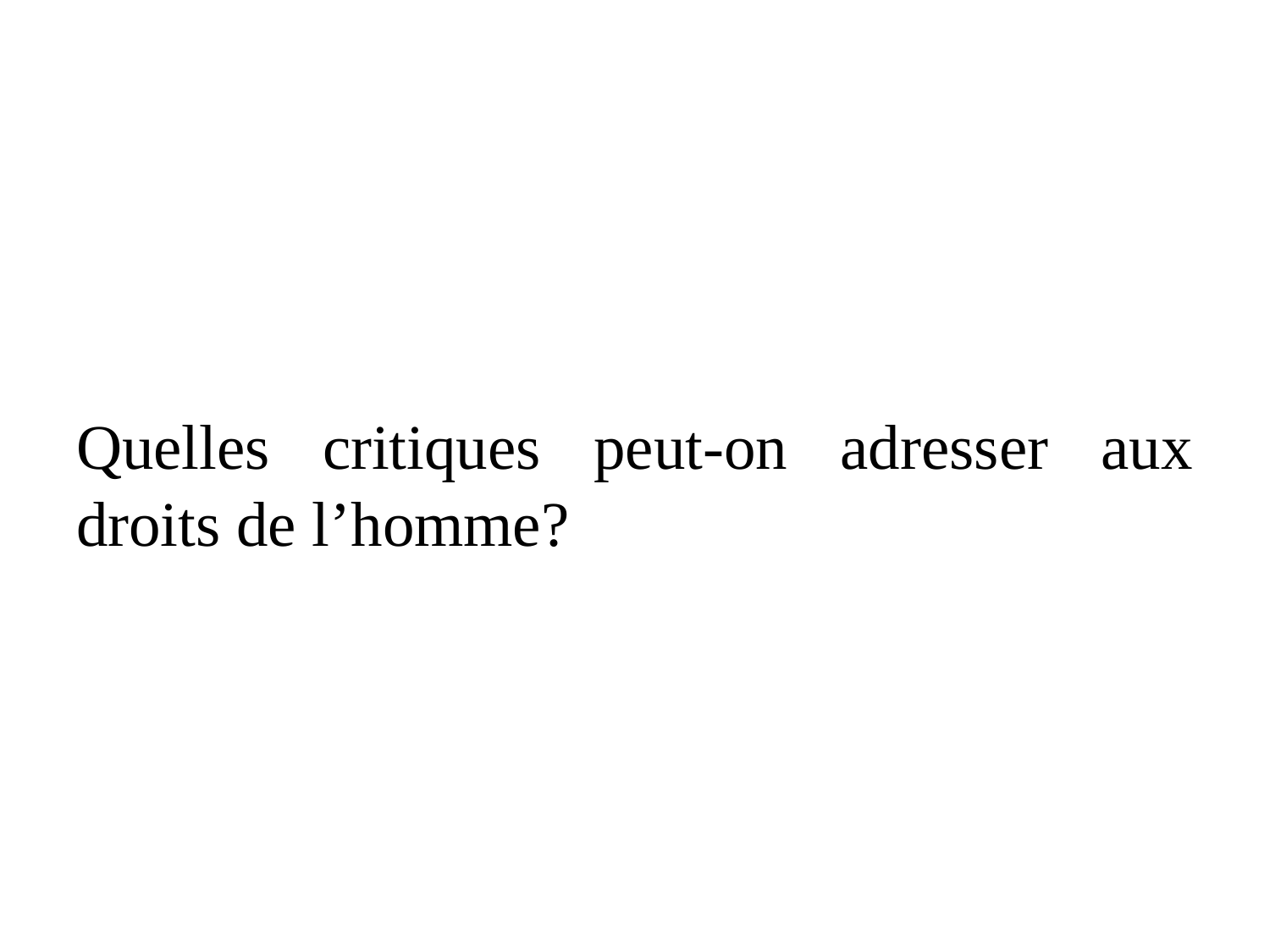

#

Quelles critiques peut-on adresser aux droits de l’homme?